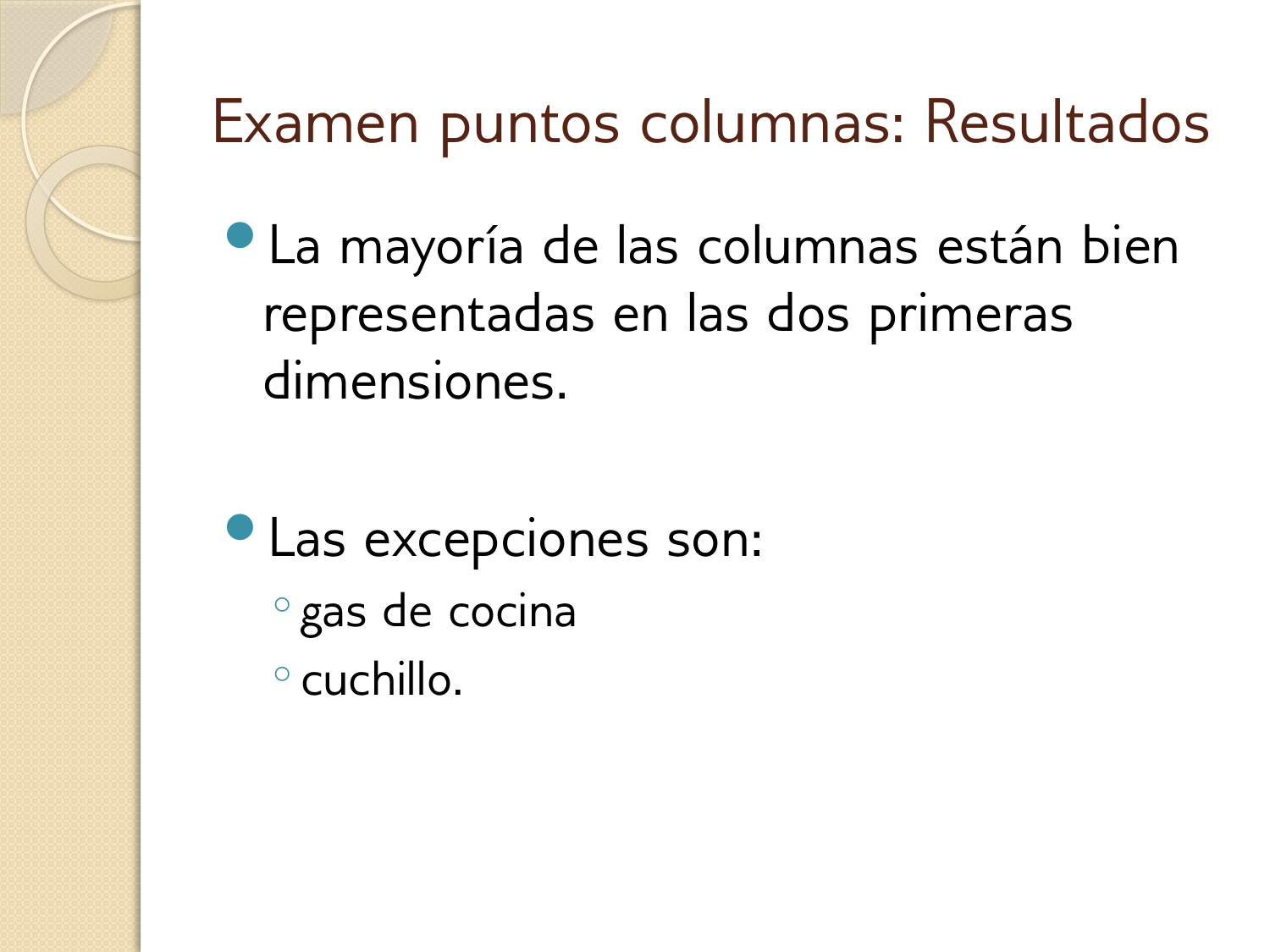

# Examen puntos columnas: Resultados
La mayoría de las columnas están bien representadas en las dos primeras dimensiones.

Las excepciones son:
gas de cocina
cuchillo.